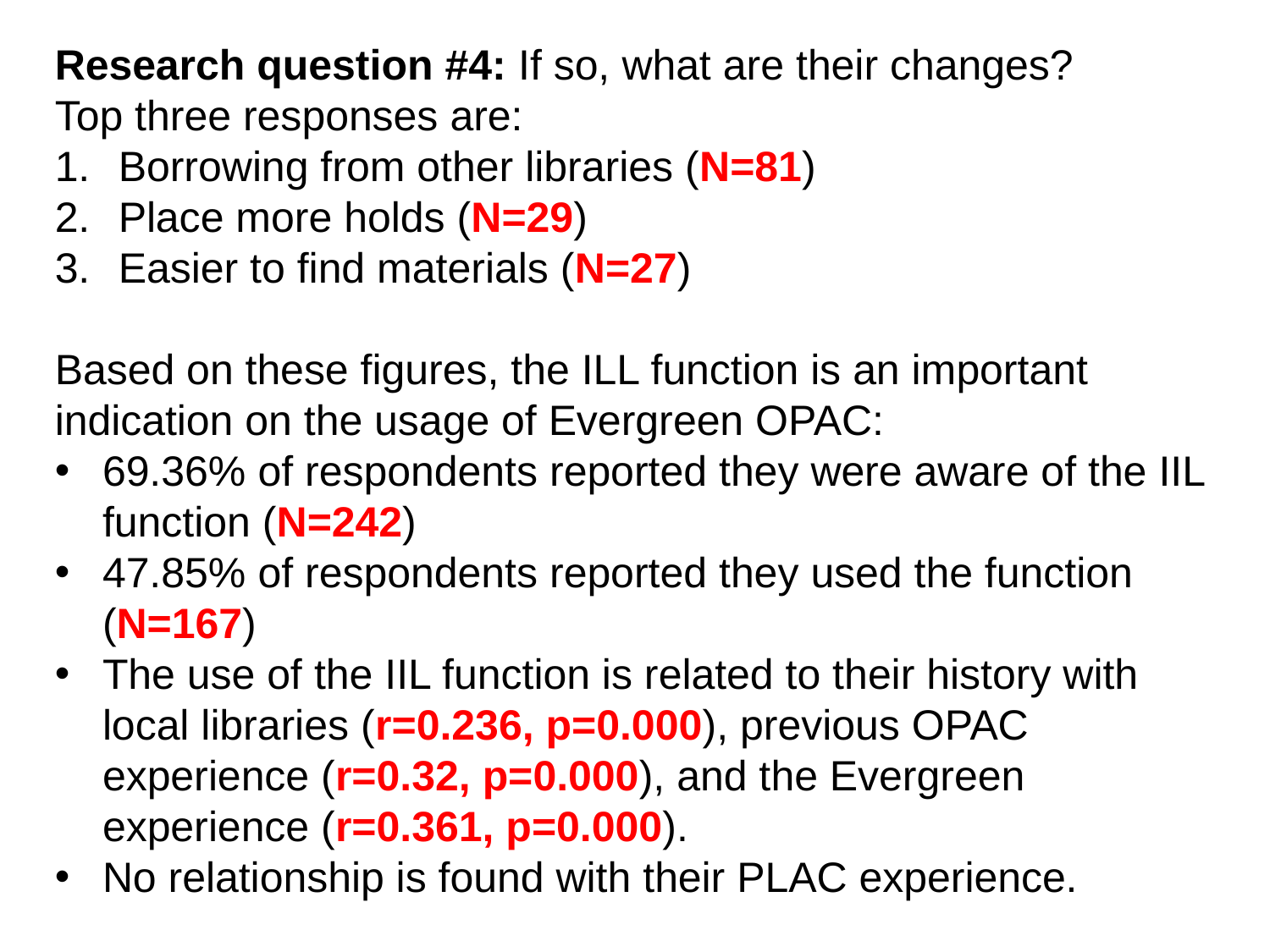

Research question #4: If so, what are their changes?
Top three responses are:
Borrowing from other libraries (N=81)
Place more holds (N=29)
Easier to find materials (N=27)

Based on these figures, the ILL function is an important indication on the usage of Evergreen OPAC:
69.36% of respondents reported they were aware of the IIL function (N=242)
47.85% of respondents reported they used the function (N=167)
The use of the IIL function is related to their history with local libraries (r=0.236, p=0.000), previous OPAC experience (r=0.32, p=0.000), and the Evergreen experience (r=0.361, p=0.000).
No relationship is found with their PLAC experience.